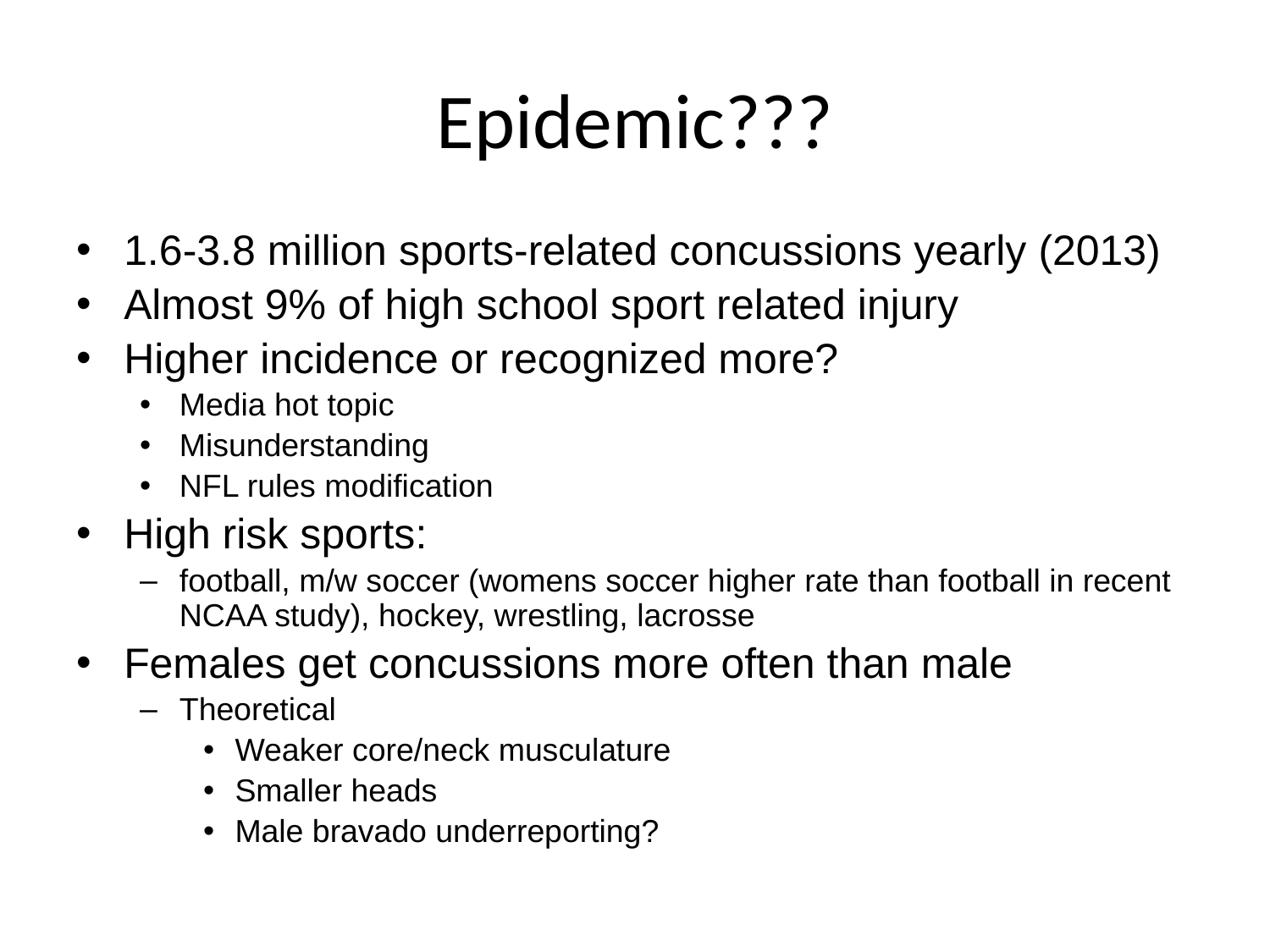

# Epidemic???
1.6-3.8 million sports-related concussions yearly (2013)
Almost 9% of high school sport related injury
Higher incidence or recognized more?
Media hot topic
Misunderstanding
NFL rules modification
High risk sports:
football, m/w soccer (womens soccer higher rate than football in recent NCAA study), hockey, wrestling, lacrosse
Females get concussions more often than male
Theoretical
Weaker core/neck musculature
Smaller heads
Male bravado underreporting?